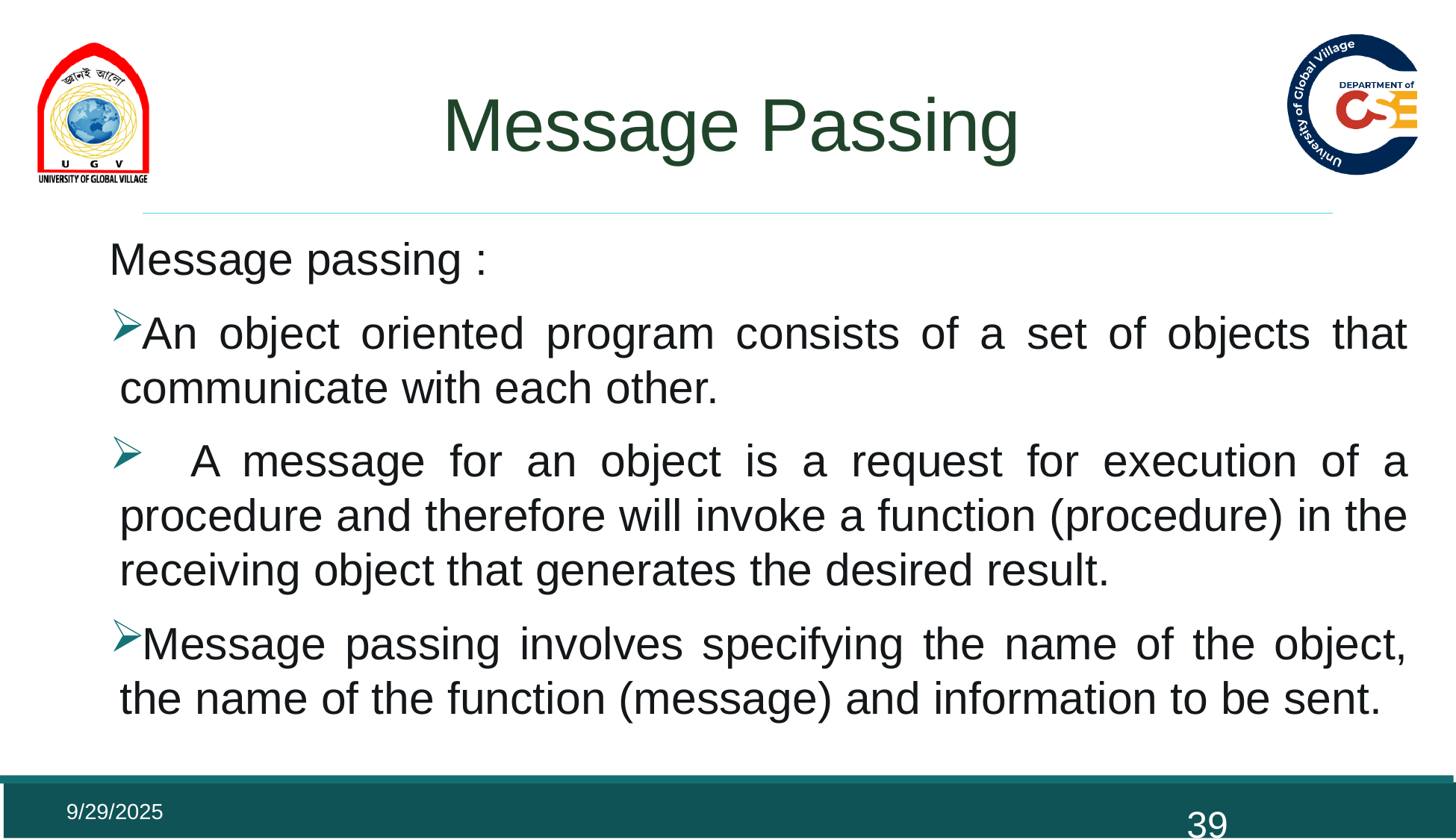

# Message Passing
Message passing :
An object oriented program consists of a set of objects that communicate with each other.
  A message for an object is a request for execution of a procedure and therefore will invoke a function (procedure) in the receiving object that generates the desired result.
Message passing involves specifying the name of the object, the name of the function (message) and information to be sent.
9/29/2025
39